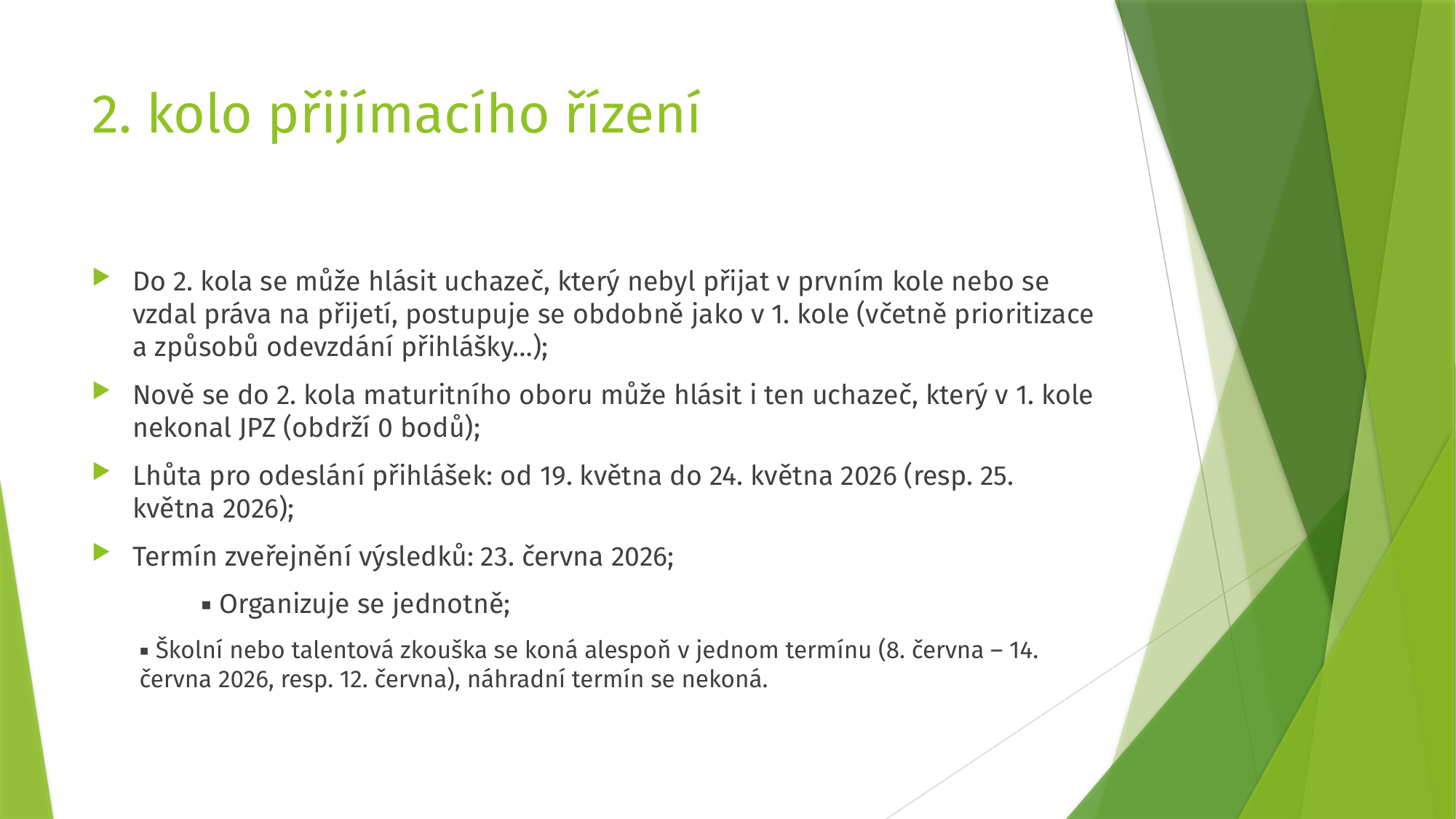

# 2. kolo přijímacího řízení
Do 2. kola se může hlásit uchazeč, který nebyl přijat v prvním kole nebo se vzdal práva na přijetí, postupuje se obdobně jako v 1. kole (včetně prioritizace a způsobů odevzdání přihlášky…);
Nově se do 2. kola maturitního oboru může hlásit i ten uchazeč, který v 1. kole nekonal JPZ (obdrží 0 bodů);
Lhůta pro odeslání přihlášek: od 19. května do 24. května 2026 (resp. 25. května 2026);
Termín zveřejnění výsledků: 23. června 2026;
	▪ Organizuje se jednotně;
▪ Školní nebo talentová zkouška se koná alespoň v jednom termínu (8. června – 14. června 2026, resp. 12. června), náhradní termín se nekoná.